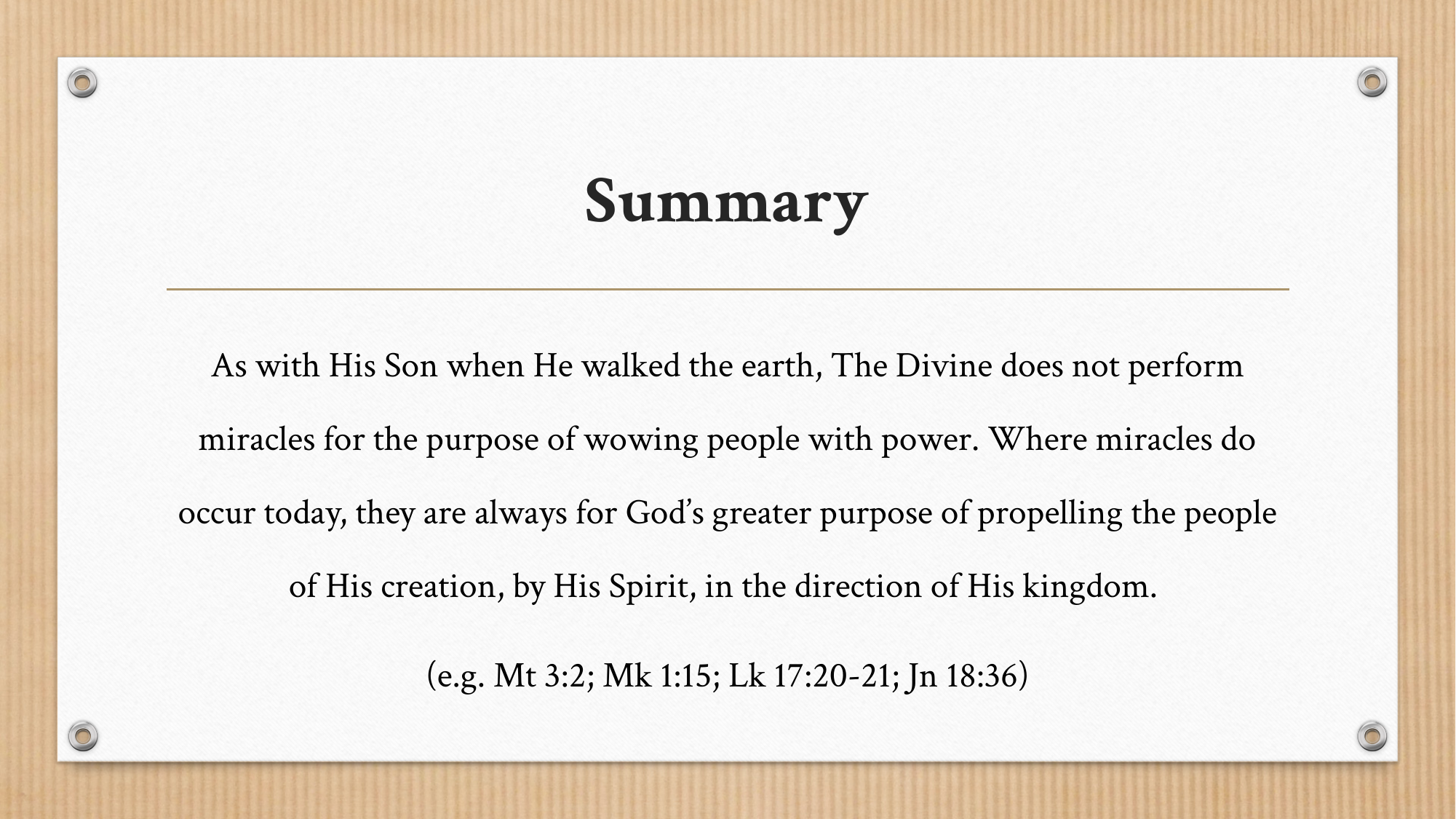

# Summary
As with His Son when He walked the earth, The Divine does not perform miracles for the purpose of wowing people with power. Where miracles do occur today, they are always for God’s greater purpose of propelling the people of His creation, by His Spirit, in the direction of His kingdom.
(e.g. Mt 3:2; Mk 1:15; Lk 17:20-21; Jn 18:36)